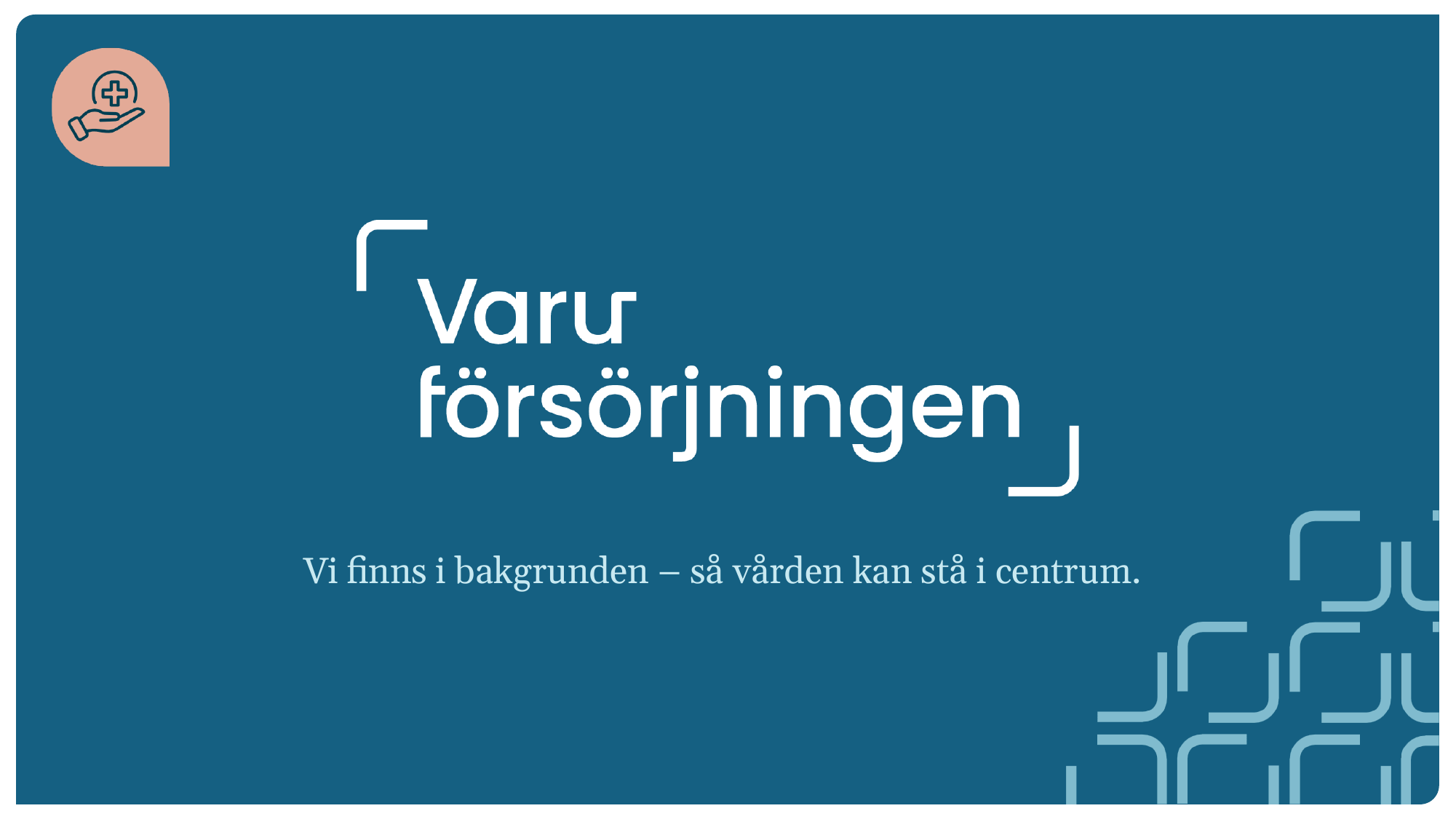

# Vi finns i bakgrunden – så vården kan stå i centrum.